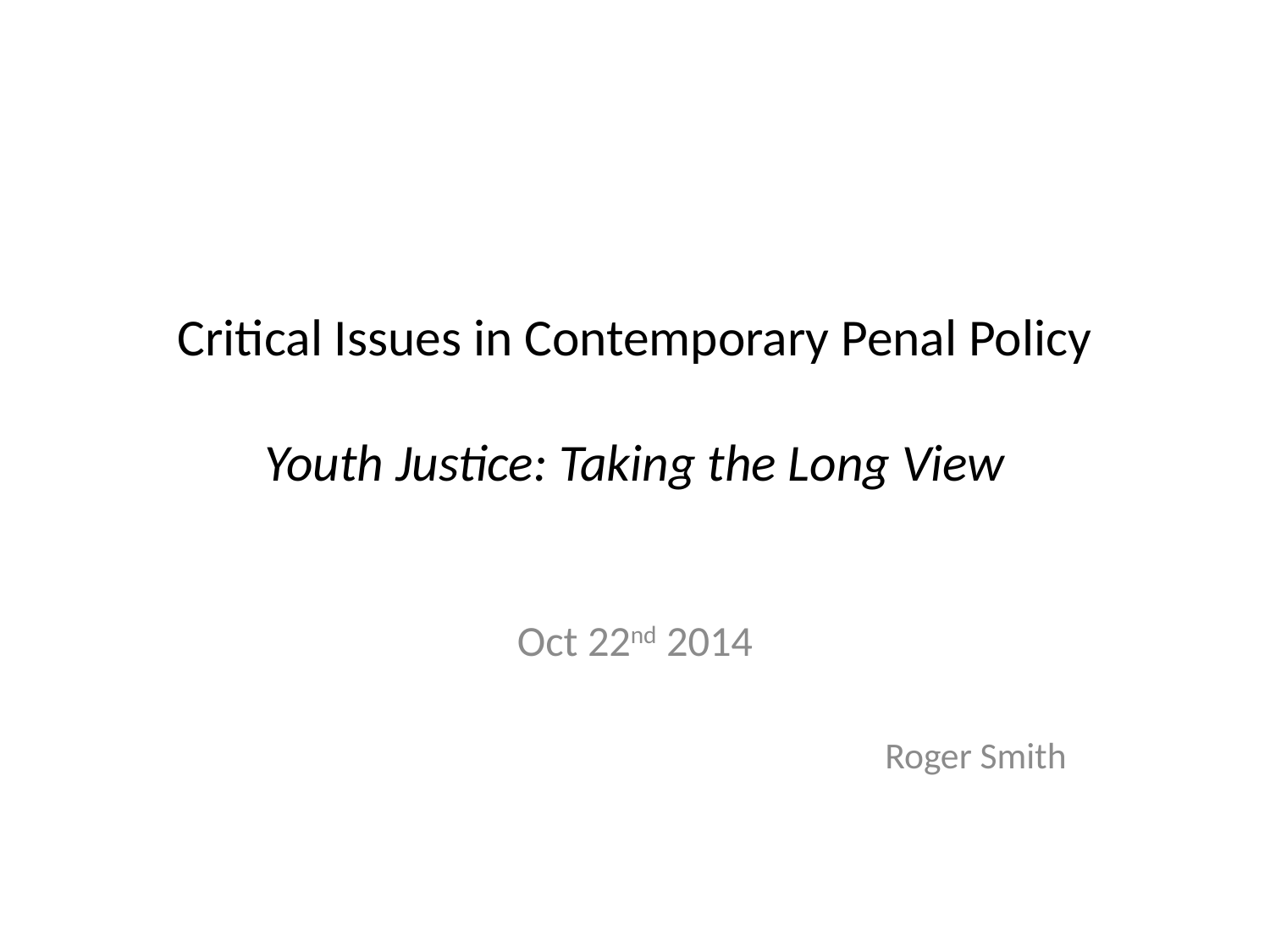

# Critical Issues in Contemporary Penal Policy Youth Justice: Taking the Long View

Oct 22nd 2014

Roger Smith